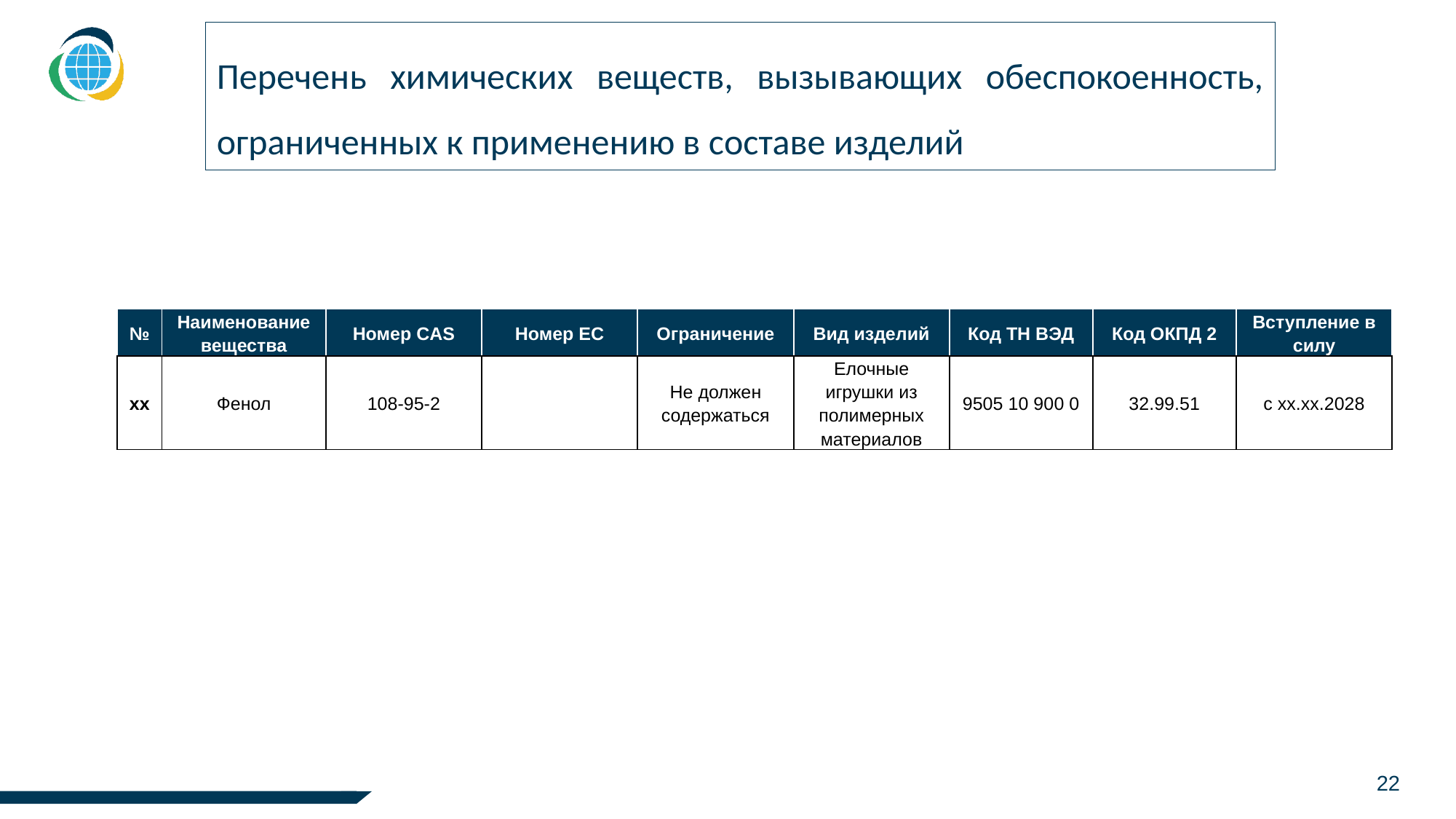

# Перечень химических веществ, вызывающих обеспокоенность, ограниченных к применению в составе изделий
| № | Наименование вещества | Номер CAS | Номер ЕС | Ограничение | Вид изделий | Код ТН ВЭД | Код ОКПД 2 | Вступление в силу |
| --- | --- | --- | --- | --- | --- | --- | --- | --- |
| хх | Фенол | 108-95-2 |  | Не должен содержаться | Елочные игрушки из полимерных материалов | 9505 10 900 0 | 32.99.51 | с хх.хх.2028 |
22